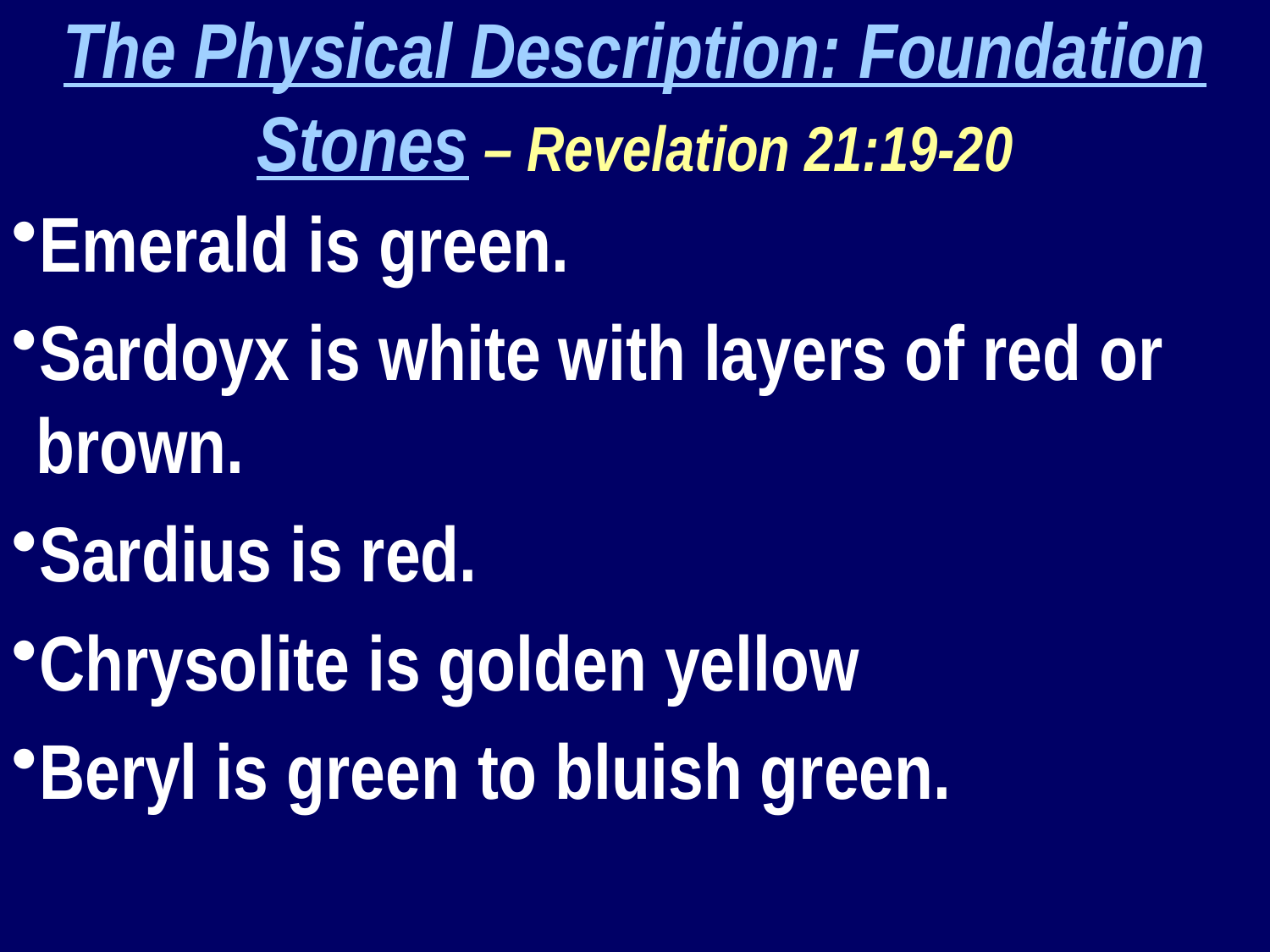

The Physical Description: Foundation Stones – Revelation 21:19-20
Emerald is green.
Sardoyx is white with layers of red or brown.
Sardius is red.
Chrysolite is golden yellow
Beryl is green to bluish green.